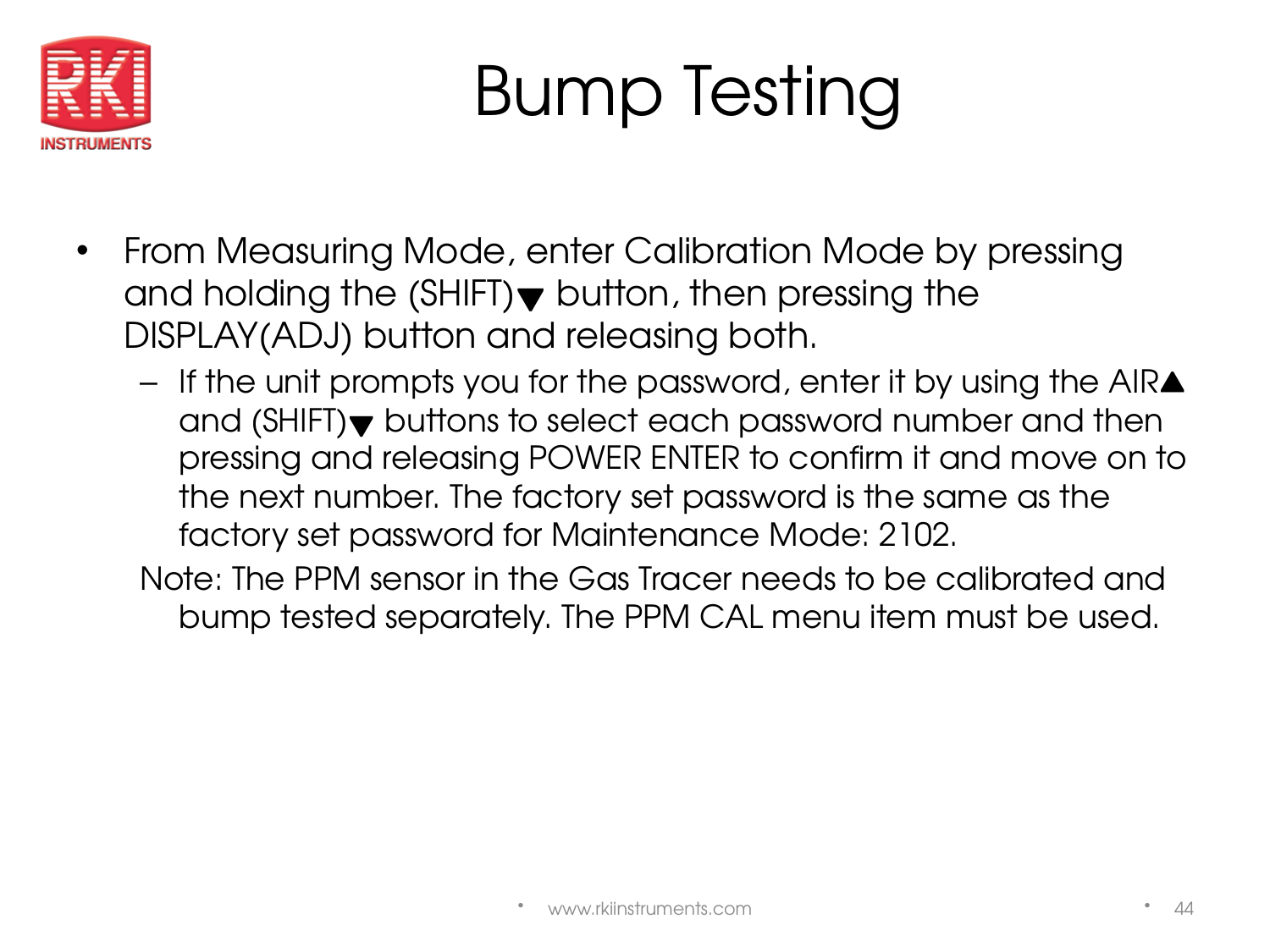

# Bump Testing
From Measuring Mode, enter Calibration Mode by pressing and holding the (SHIFT)▼ button, then pressing the DISPLAY(ADJ) button and releasing both.
If the unit prompts you for the password, enter it by using the AIR▲ and (SHIFT)▼ buttons to select each password number and then pressing and releasing POWER ENTER to confirm it and move on to the next number. The factory set password is the same as the factory set password for Maintenance Mode: 2102.
Note: The PPM sensor in the Gas Tracer needs to be calibrated and bump tested separately. The PPM CAL menu item must be used.
www.rkiinstruments.com
44